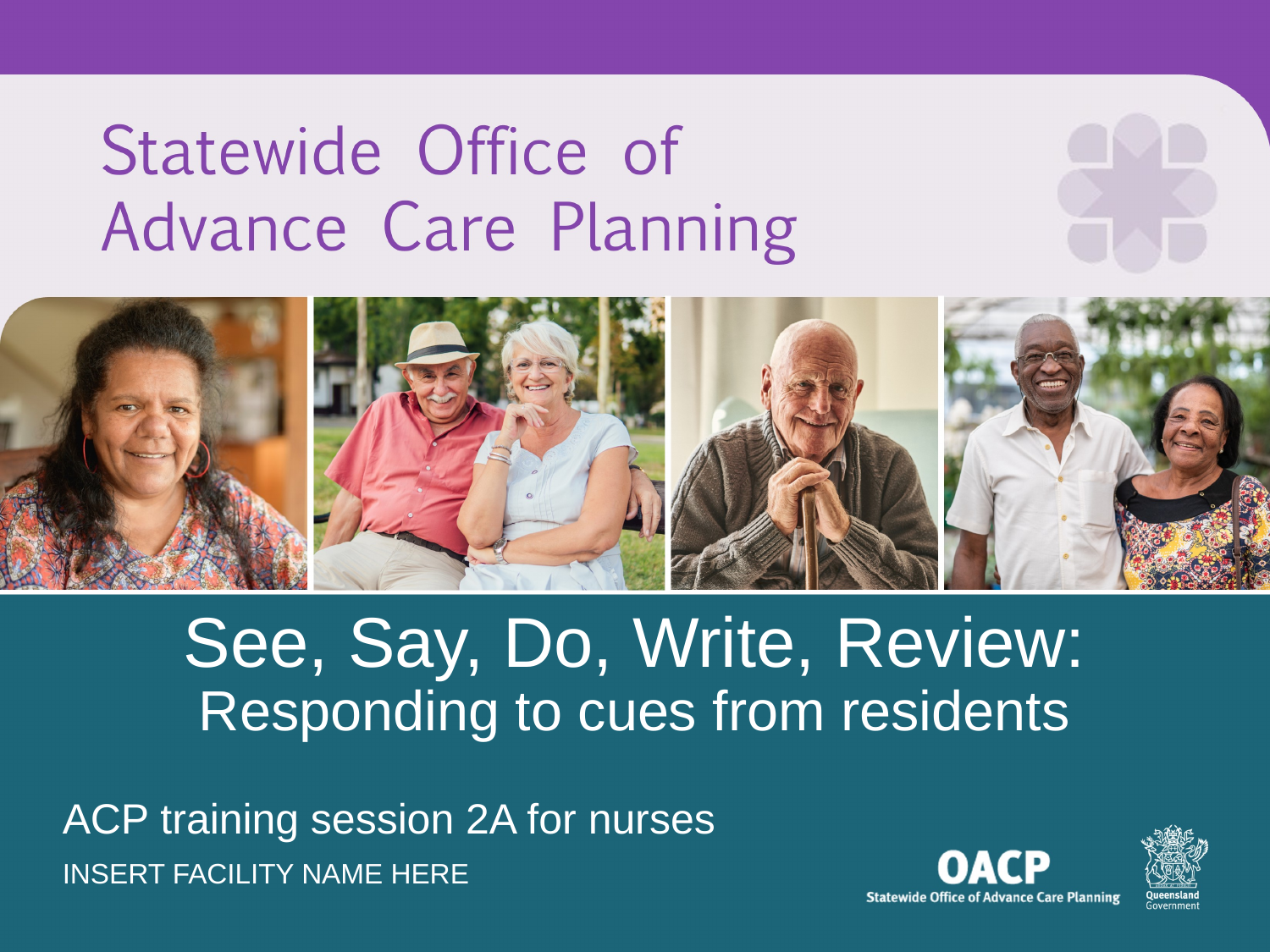

# See, Say, Do, Write, Review: Responding to cues from residents
ACP training session 2A for nurses
INSERT FACILITY NAME HERE